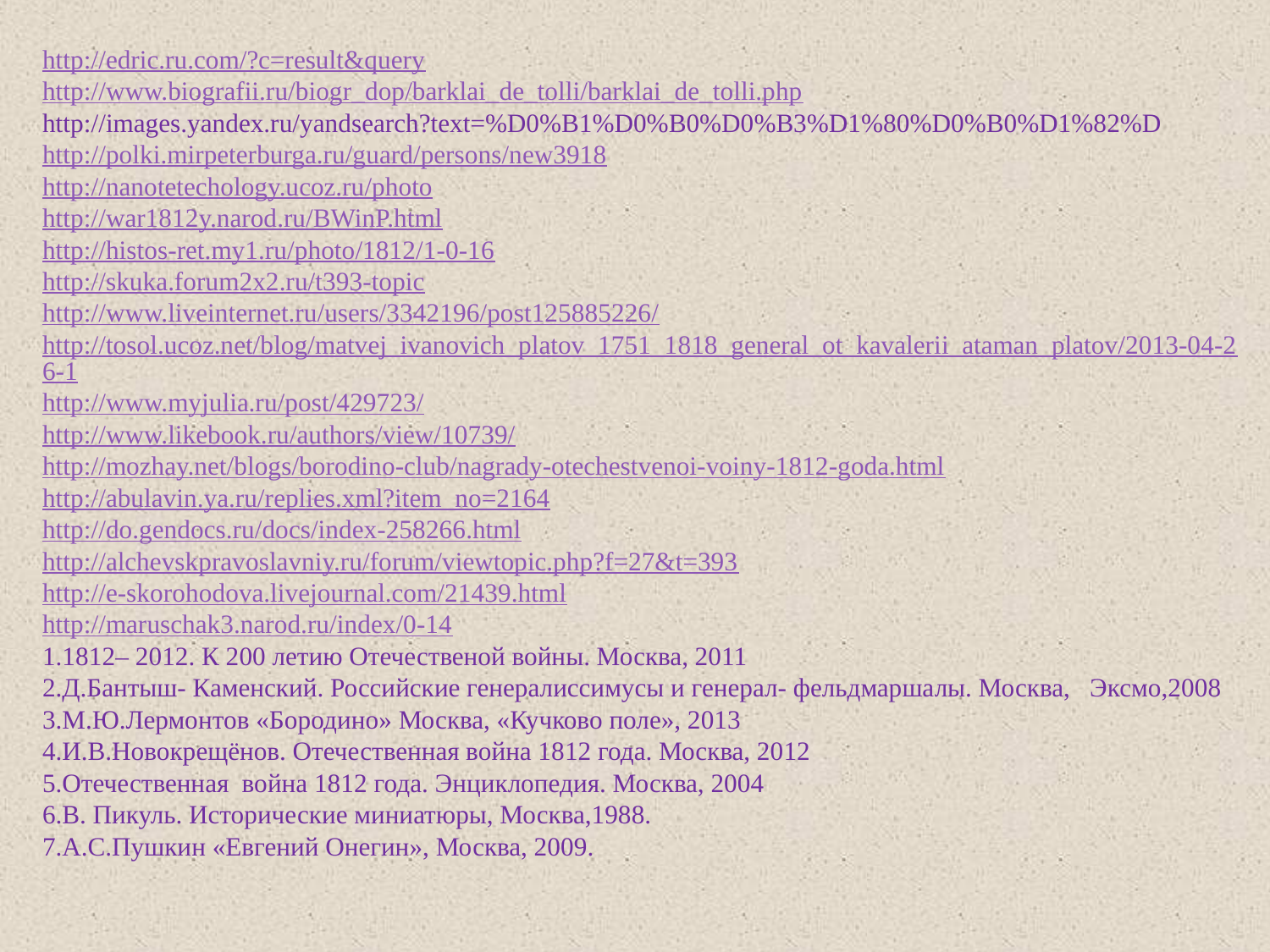

http://edric.ru.com/?c=result&query
http://www.biografii.ru/biogr_dop/barklai_de_tolli/barklai_de_tolli.php
http://images.yandex.ru/yandsearch?text=%D0%B1%D0%B0%D0%B3%D1%80%D0%B0%D1%82%D
http://polki.mirpeterburga.ru/guard/persons/new3918
http://nanotetechology.ucoz.ru/photo
http://war1812y.narod.ru/BWinP.html
http://histos-ret.my1.ru/photo/1812/1-0-16
http://skuka.forum2x2.ru/t393-topic
http://www.liveinternet.ru/users/3342196/post125885226/
http://tosol.ucoz.net/blog/matvej_ivanovich_platov_1751_1818_general_ot_kavalerii_ataman_platov/2013-04-26-1
http://www.myjulia.ru/post/429723/
http://www.likebook.ru/authors/view/10739/
http://mozhay.net/blogs/borodino-club/nagrady-otechestvenoi-voiny-1812-goda.html
http://abulavin.ya.ru/replies.xml?item_no=2164
http://do.gendocs.ru/docs/index-258266.html
http://alchevskpravoslavniy.ru/forum/viewtopic.php?f=27&t=393
http://e-skorohodova.livejournal.com/21439.html
http://maruschak3.narod.ru/index/0-14
1.1812– 2012. К 200 летию Отечественой войны. Москва, 2011
2.Д.Бантыш- Каменский. Российские генералиссимусы и генерал- фельдмаршалы. Москва,   Эксмо,2008
3.М.Ю.Лермонтов «Бородино» Москва, «Кучково поле», 2013
4.И.В.Новокрещёнов. Отечественная война 1812 года. Москва, 2012
5.Отечественная  война 1812 года. Энциклопедия. Москва, 2004
6.В. Пикуль. Исторические миниатюры, Москва,1988.
7.А.С.Пушкин «Евгений Онегин», Москва, 2009.